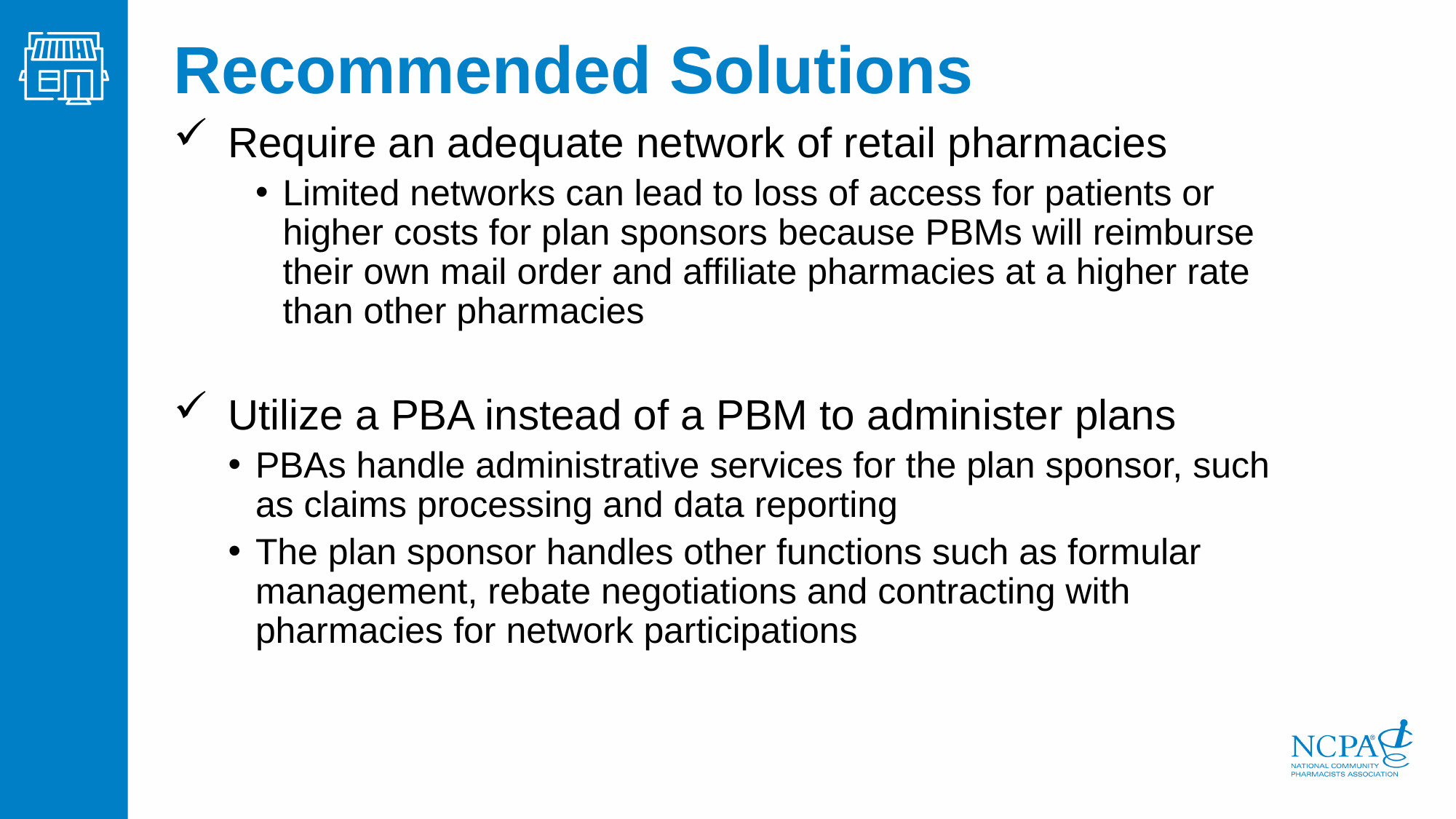

Recommended Solutions
Require an adequate network of retail pharmacies
Limited networks can lead to loss of access for patients or higher costs for plan sponsors because PBMs will reimburse their own mail order and affiliate pharmacies at a higher rate than other pharmacies

Utilize a PBA instead of a PBM to administer plans
PBAs handle administrative services for the plan sponsor, such as claims processing and data reporting
The plan sponsor handles other functions such as formular management, rebate negotiations and contracting with pharmacies for network participations